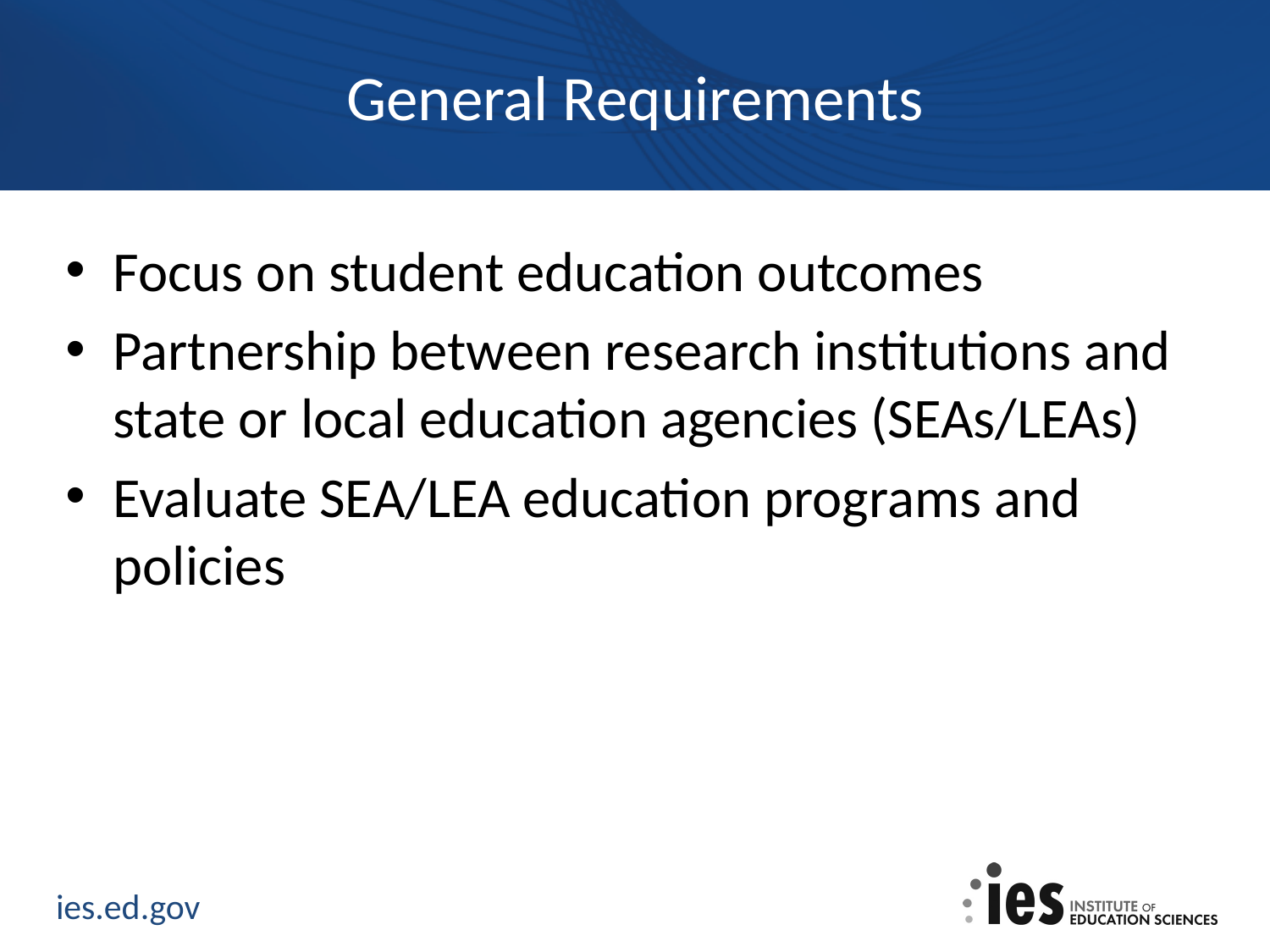

# General Requirements
Focus on student education outcomes
Partnership between research institutions and state or local education agencies (SEAs/LEAs)
Evaluate SEA/LEA education programs and policies